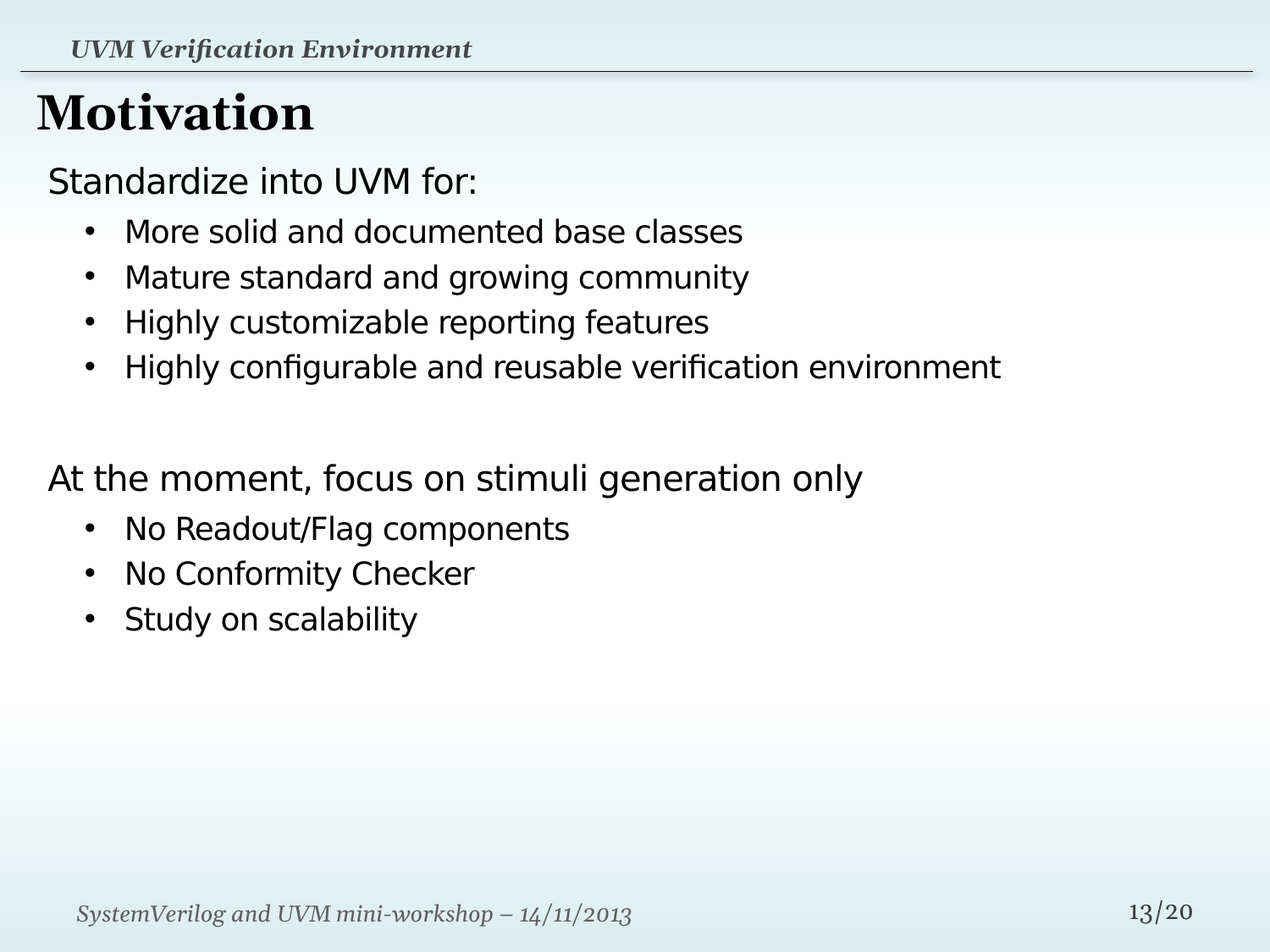

UVM Verification Environment
Motivation
Standardize into UVM for:
More solid and documented base classes
Mature standard and growing community
Highly customizable reporting features
Highly configurable and reusable verification environment
At the moment, focus on stimuli generation only
No Readout/Flag components
No Conformity Checker
Study on scalability
SystemVerilog and UVM mini-workshop – 14/11/2013
13/20